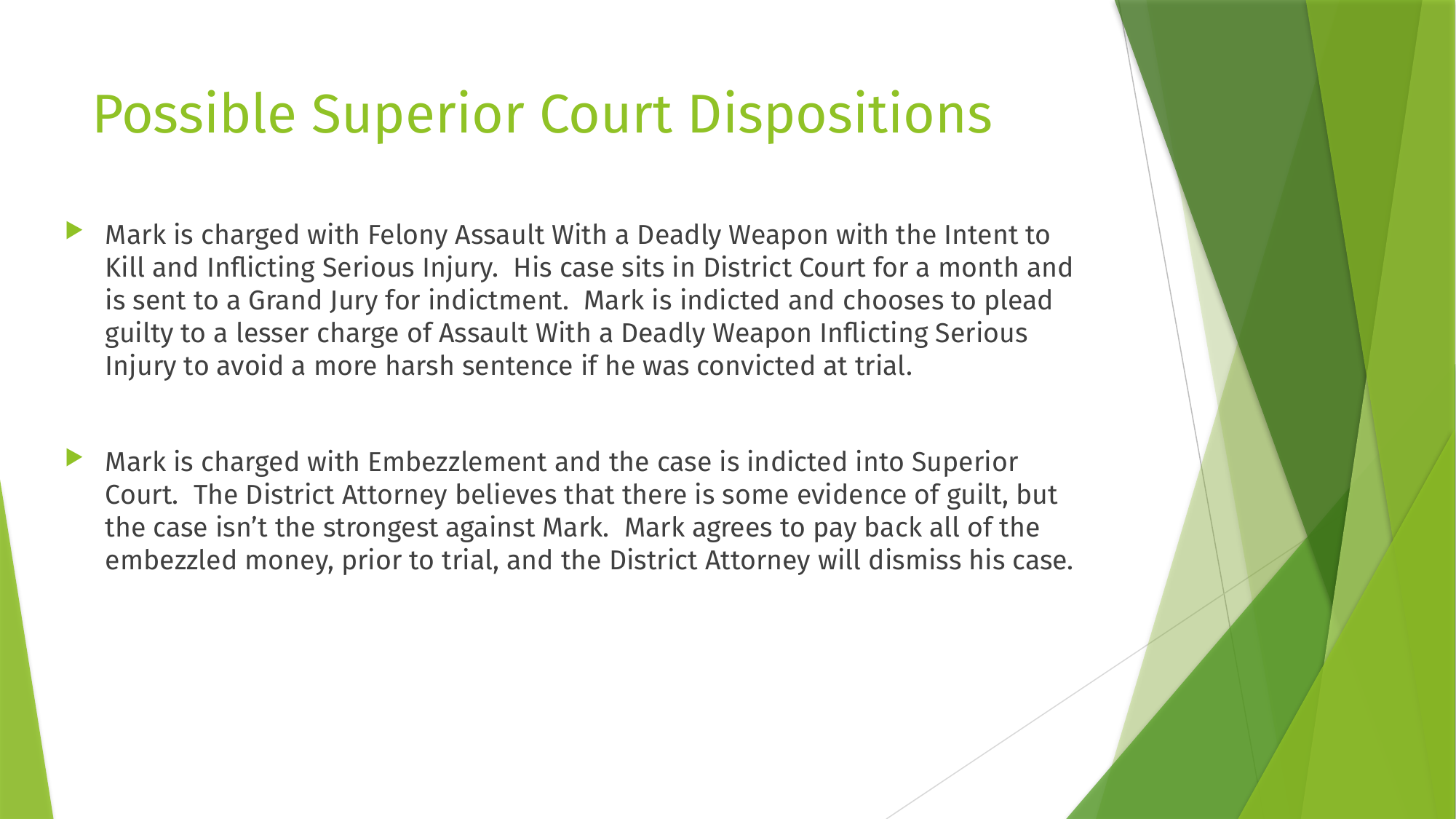

# Possible Superior Court Dispositions
Mark is charged with Felony Assault With a Deadly Weapon with the Intent to Kill and Inflicting Serious Injury.  His case sits in District Court for a month and is sent to a Grand Jury for indictment.  Mark is indicted and chooses to plead guilty to a lesser charge of Assault With a Deadly Weapon Inflicting Serious Injury to avoid a more harsh sentence if he was convicted at trial.

Mark is charged with Embezzlement and the case is indicted into Superior Court.  The District Attorney believes that there is some evidence of guilt, but the case isn’t the strongest against Mark.  Mark agrees to pay back all of the embezzled money, prior to trial, and the District Attorney will dismiss his case.